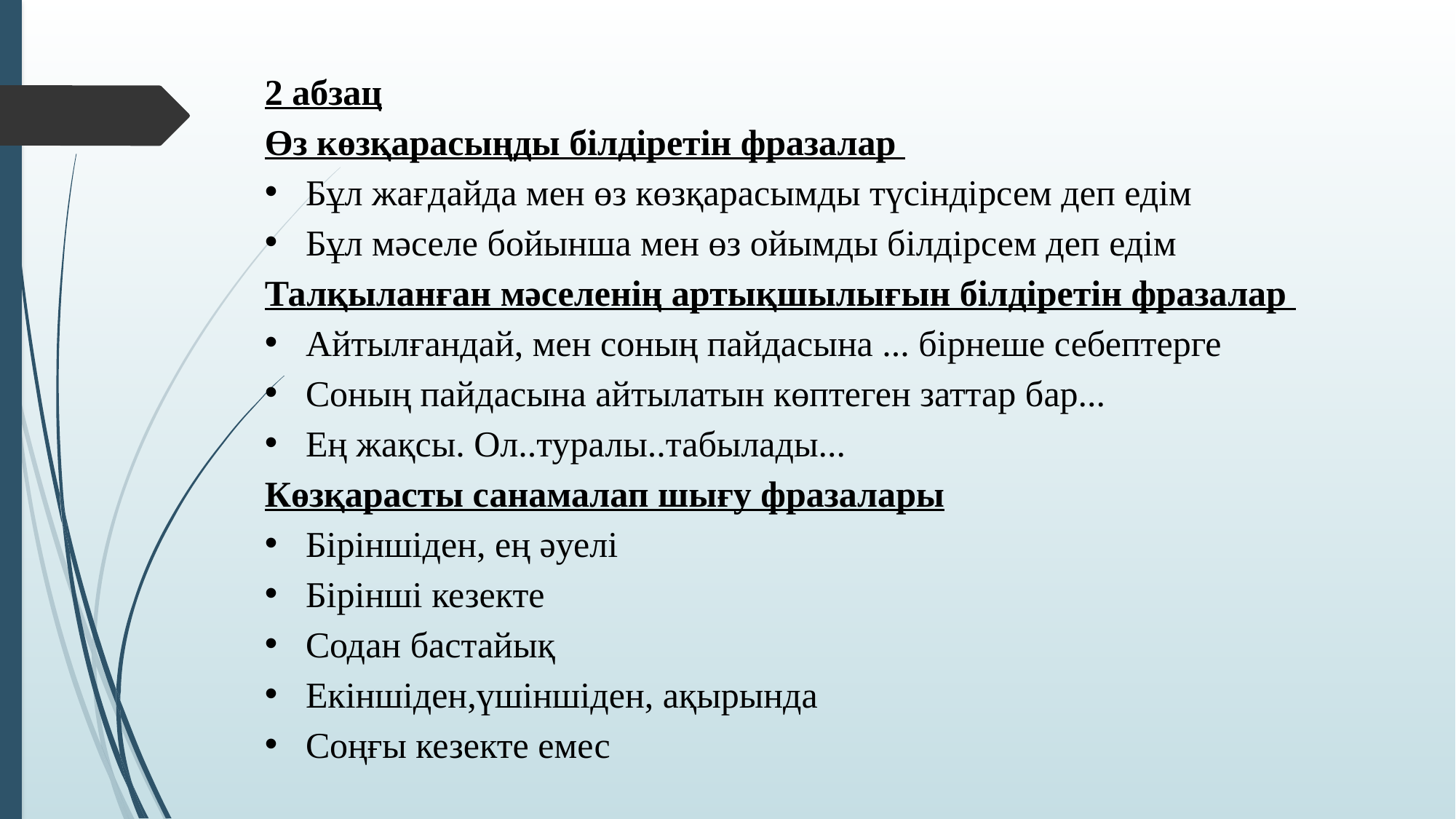

2 абзац
Өз көзқарасыңды білдіретін фразалар
Бұл жағдайда мен өз көзқарасымды түсіндірсем деп едім
Бұл мәселе бойынша мен өз ойымды білдірсем деп едім
Талқыланған мәселенің артықшылығын білдіретін фразалар
Айтылғандай, мен соның пайдасына ... бірнеше себептерге
Соның пайдасына айтылатын көптеген заттар бар...
Ең жақсы. Ол..туралы..табылады...
Көзқарасты санамалап шығу фразалары
Біріншіден, ең әуелі
Бірінші кезекте
Содан бастайық
Екіншіден,үшіншіден, ақырында
Соңғы кезекте емес